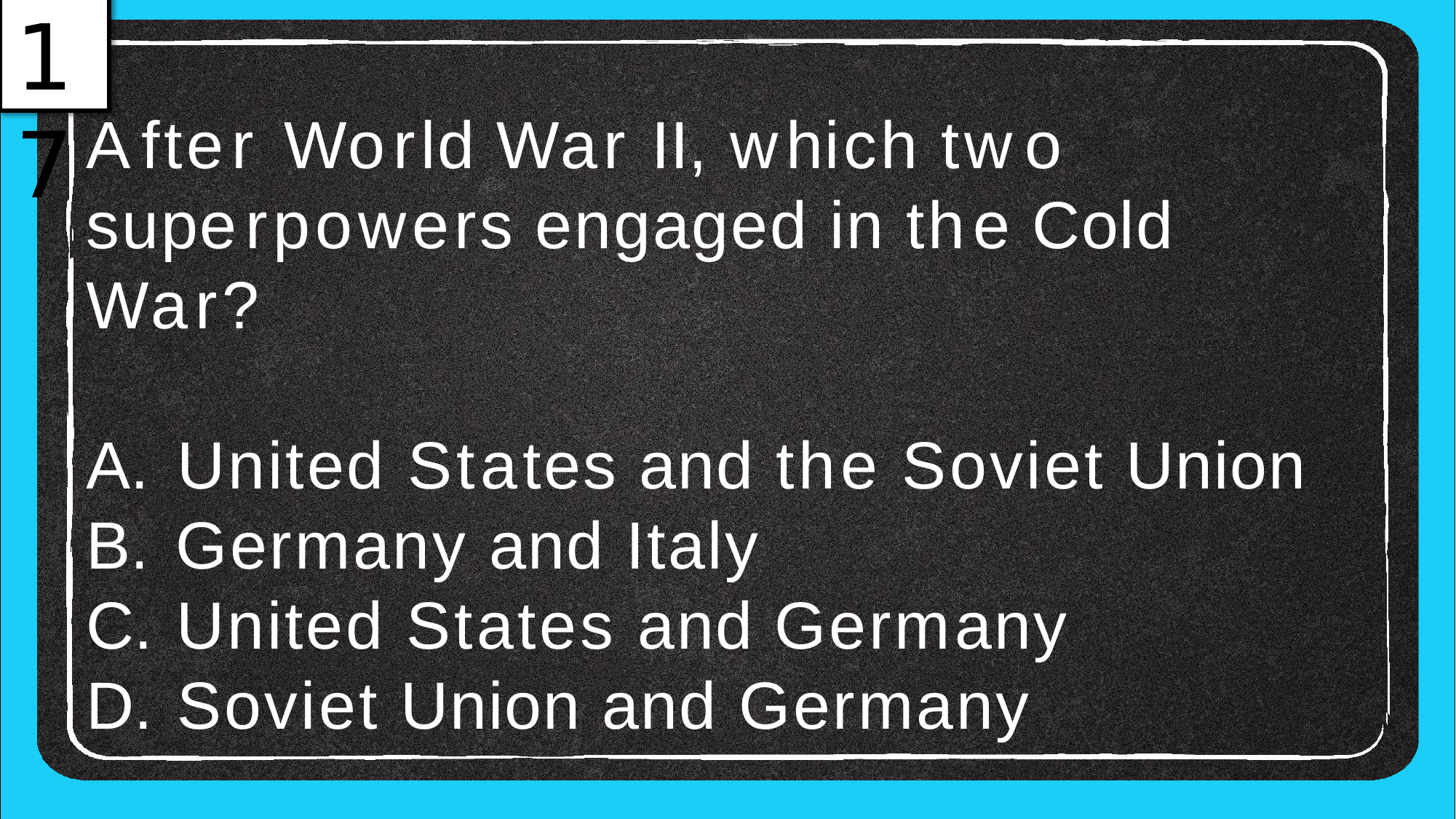

17

# After World War II, which two
superpowers engaged in the Cold
War?

United States and the Soviet Union
Germany and Italy
United States and Germany
Soviet Union and Germany